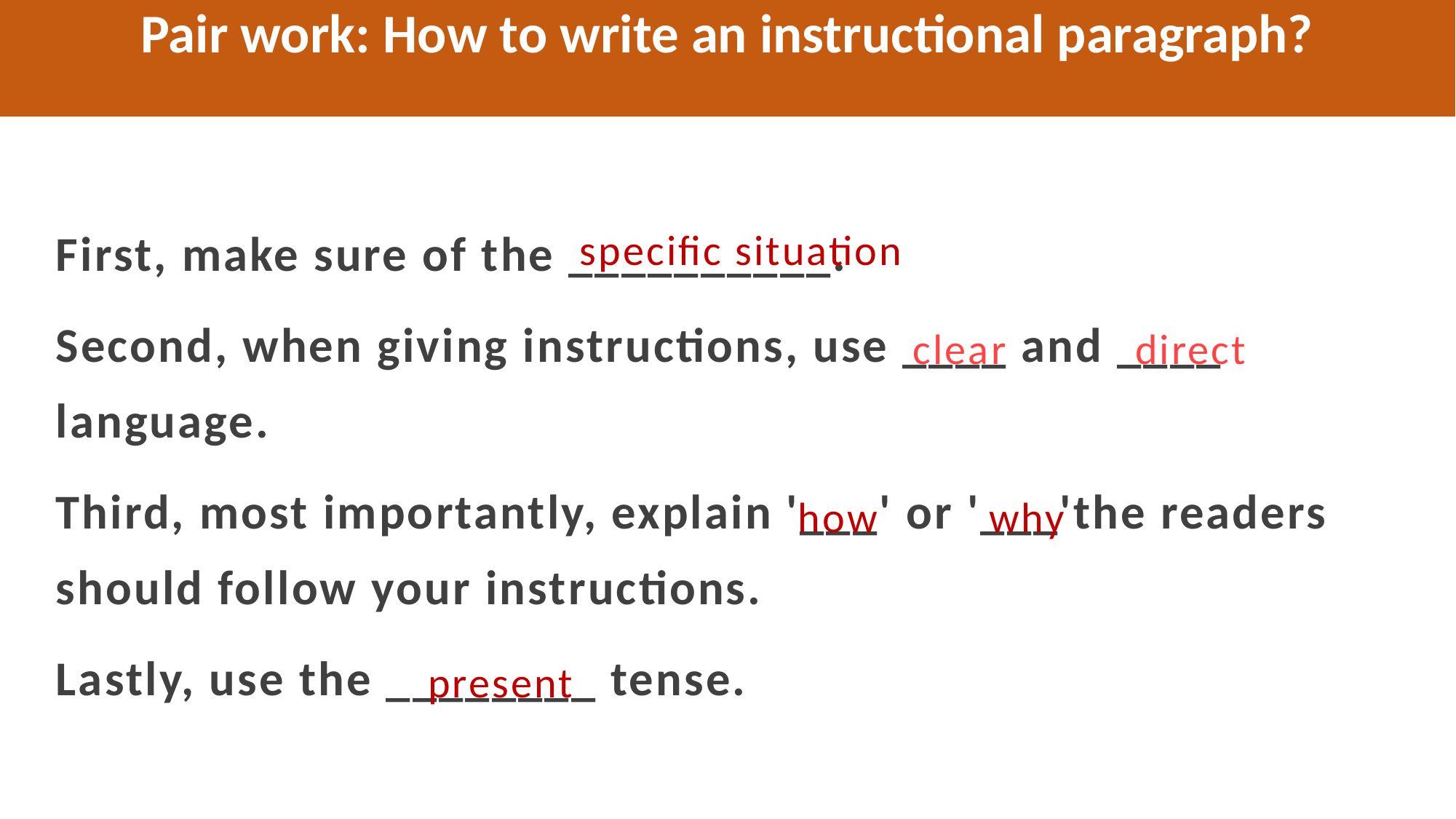

Pair work: How to write an instructional paragraph?
First, make sure of the __________.
Second, when giving instructions, use ____ and ____ language.
Third, most importantly, explain '___' or '___'the readers should follow your instructions.
Lastly, use the ________ tense.
specific situation
direct
clear
how
why
present